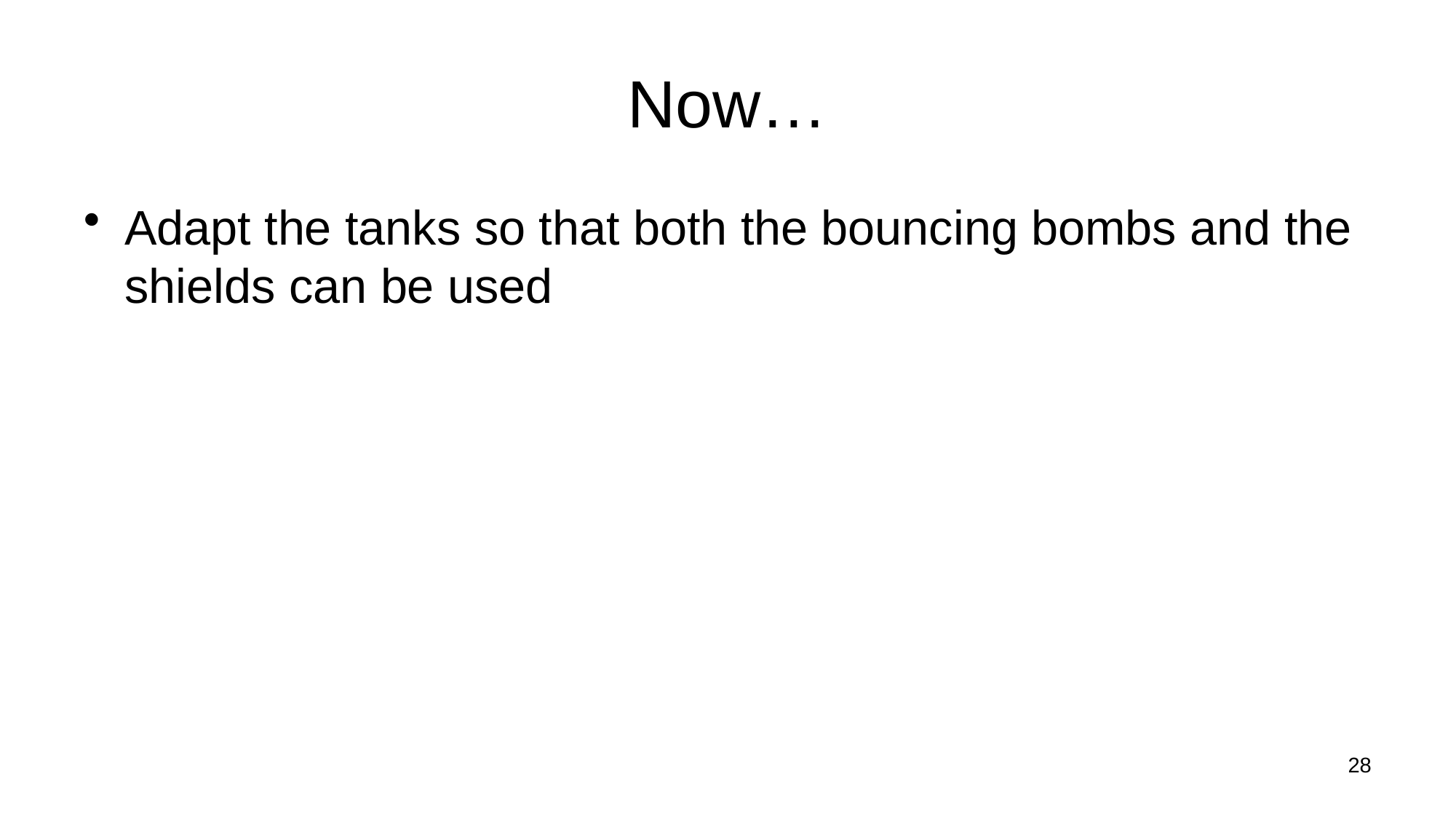

# Now…
Adapt the tanks so that both the bouncing bombs and the shields can be used
28